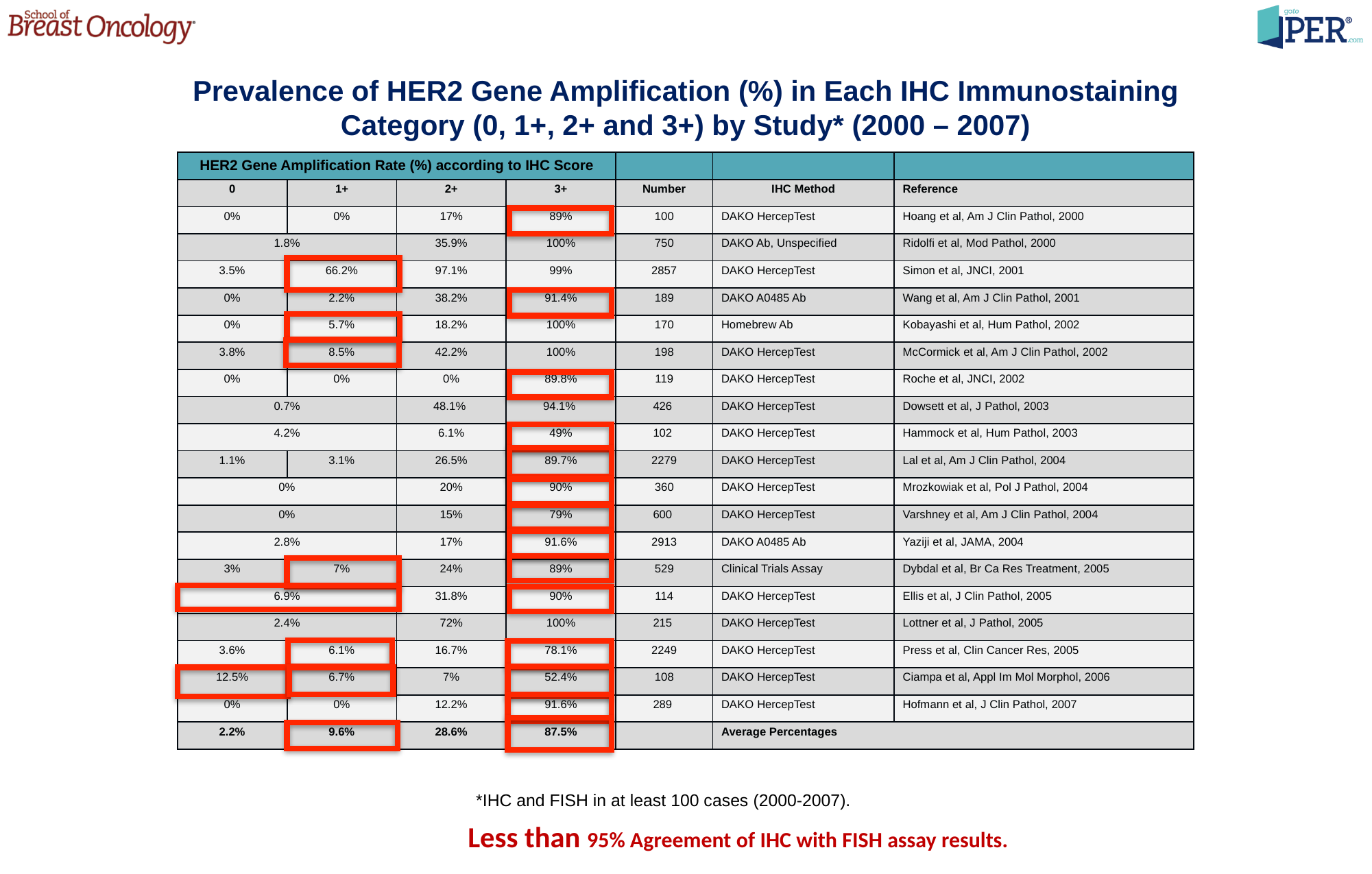

# Prevalence of HER2 Gene Amplification (%) in Each IHC Immunostaining Category (0, 1+, 2+ and 3+) by Study* (2000 – 2007)
| HER2 Gene Amplification Rate (%) according to IHC Score |  |  |  |  |  |  |
| --- | --- | --- | --- | --- | --- | --- |
| 0 | 1+ | 2+ | 3+ | Number | IHC Method | Reference |
| 0% | 0% | 17% | 89% | 100 | DAKO HercepTest | Hoang et al, Am J Clin Pathol, 2000 |
| 1.8% |  | 35.9% | 100% | 750 | DAKO Ab, Unspecified | Ridolfi et al, Mod Pathol, 2000 |
| 3.5% | 66.2% | 97.1% | 99% | 2857 | DAKO HercepTest | Simon et al, JNCI, 2001 |
| 0% | 2.2% | 38.2% | 91.4% | 189 | DAKO A0485 Ab | Wang et al, Am J Clin Pathol, 2001 |
| 0% | 5.7% | 18.2% | 100% | 170 | Homebrew Ab | Kobayashi et al, Hum Pathol, 2002 |
| 3.8% | 8.5% | 42.2% | 100% | 198 | DAKO HercepTest | McCormick et al, Am J Clin Pathol, 2002 |
| 0% | 0% | 0% | 89.8% | 119 | DAKO HercepTest | Roche et al, JNCI, 2002 |
| 0.7% |  | 48.1% | 94.1% | 426 | DAKO HercepTest | Dowsett et al, J Pathol, 2003 |
| 4.2% |  | 6.1% | 49% | 102 | DAKO HercepTest | Hammock et al, Hum Pathol, 2003 |
| 1.1% | 3.1% | 26.5% | 89.7% | 2279 | DAKO HercepTest | Lal et al, Am J Clin Pathol, 2004 |
| 0% |  | 20% | 90% | 360 | DAKO HercepTest | Mrozkowiak et al, Pol J Pathol, 2004 |
| 0% |  | 15% | 79% | 600 | DAKO HercepTest | Varshney et al, Am J Clin Pathol, 2004 |
| 2.8% |  | 17% | 91.6% | 2913 | DAKO A0485 Ab | Yaziji et al, JAMA, 2004 |
| 3% | 7% | 24% | 89% | 529 | Clinical Trials Assay | Dybdal et al, Br Ca Res Treatment, 2005 |
| 6.9% |  | 31.8% | 90% | 114 | DAKO HercepTest | Ellis et al, J Clin Pathol, 2005 |
| 2.4% |  | 72% | 100% | 215 | DAKO HercepTest | Lottner et al, J Pathol, 2005 |
| 3.6% | 6.1% | 16.7% | 78.1% | 2249 | DAKO HercepTest | Press et al, Clin Cancer Res, 2005 |
| 12.5% | 6.7% | 7% | 52.4% | 108 | DAKO HercepTest | Ciampa et al, Appl Im Mol Morphol, 2006 |
| 0% | 0% | 12.2% | 91.6% | 289 | DAKO HercepTest | Hofmann et al, J Clin Pathol, 2007 |
| 2.2% | 9.6% | 28.6% | 87.5% |  | Average Percentages |  |

*IHC and FISH in at least 100 cases (2000-2007).
Less than 95% Agreement of IHC with FISH assay results.